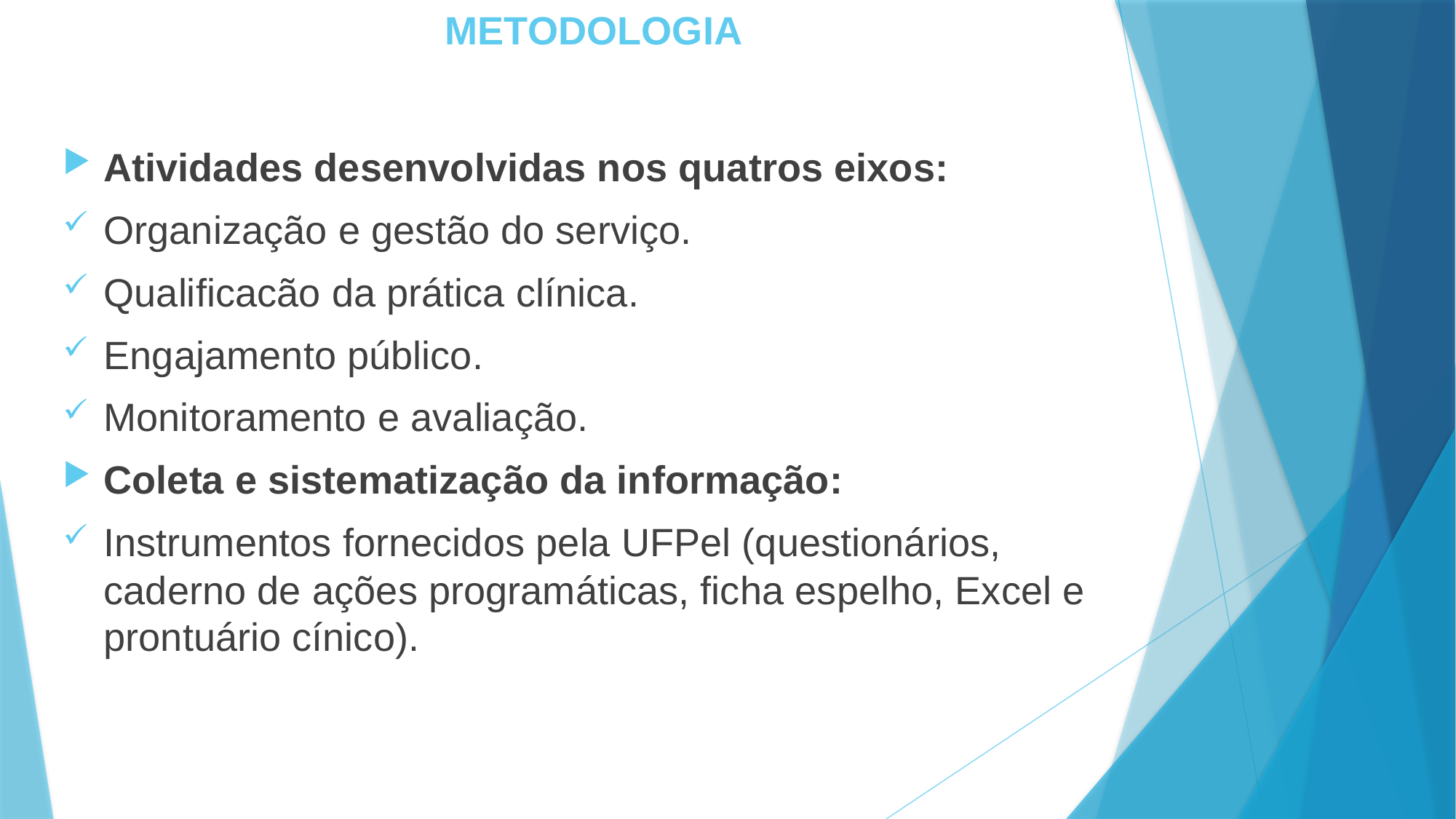

# METODOLOGIA
Atividades desenvolvidas nos quatros eixos:
Organização e gestão do serviço.
Qualificacão da prática clínica.
Engajamento público.
Monitoramento e avaliação.
Coleta e sistematização da informação:
Instrumentos fornecidos pela UFPel (questionários, caderno de ações programáticas, ficha espelho, Excel e prontuário cínico).